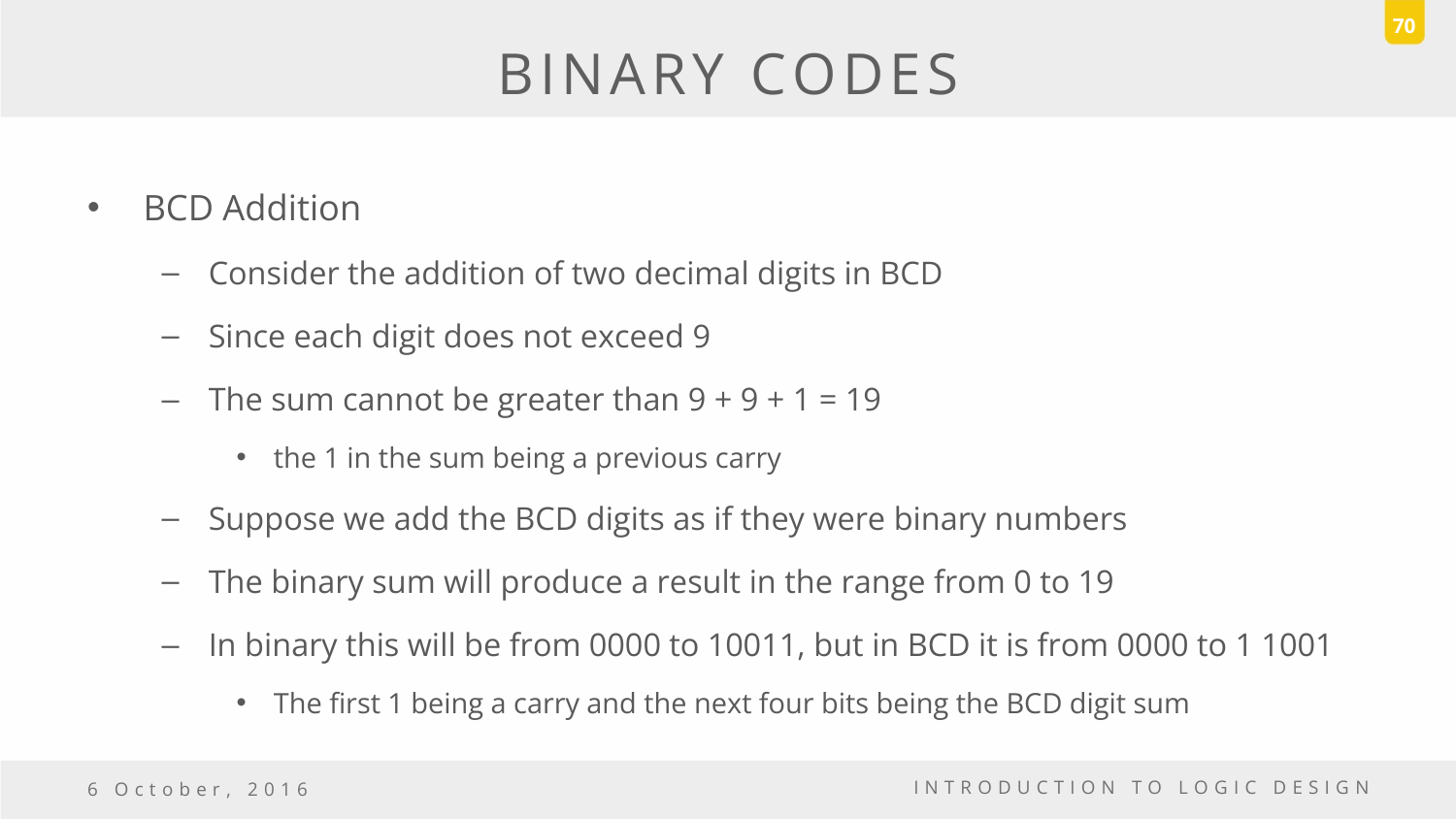

70
# BINARY CODES
BCD Addition
Consider the addition of two decimal digits in BCD
Since each digit does not exceed 9
The sum cannot be greater than 9 + 9 + 1 = 19
the 1 in the sum being a previous carry
Suppose we add the BCD digits as if they were binary numbers
The binary sum will produce a result in the range from 0 to 19
In binary this will be from 0000 to 10011, but in BCD it is from 0000 to 1 1001
The first 1 being a carry and the next four bits being the BCD digit sum
6 October, 2016
INTRODUCTION TO LOGIC DESIGN